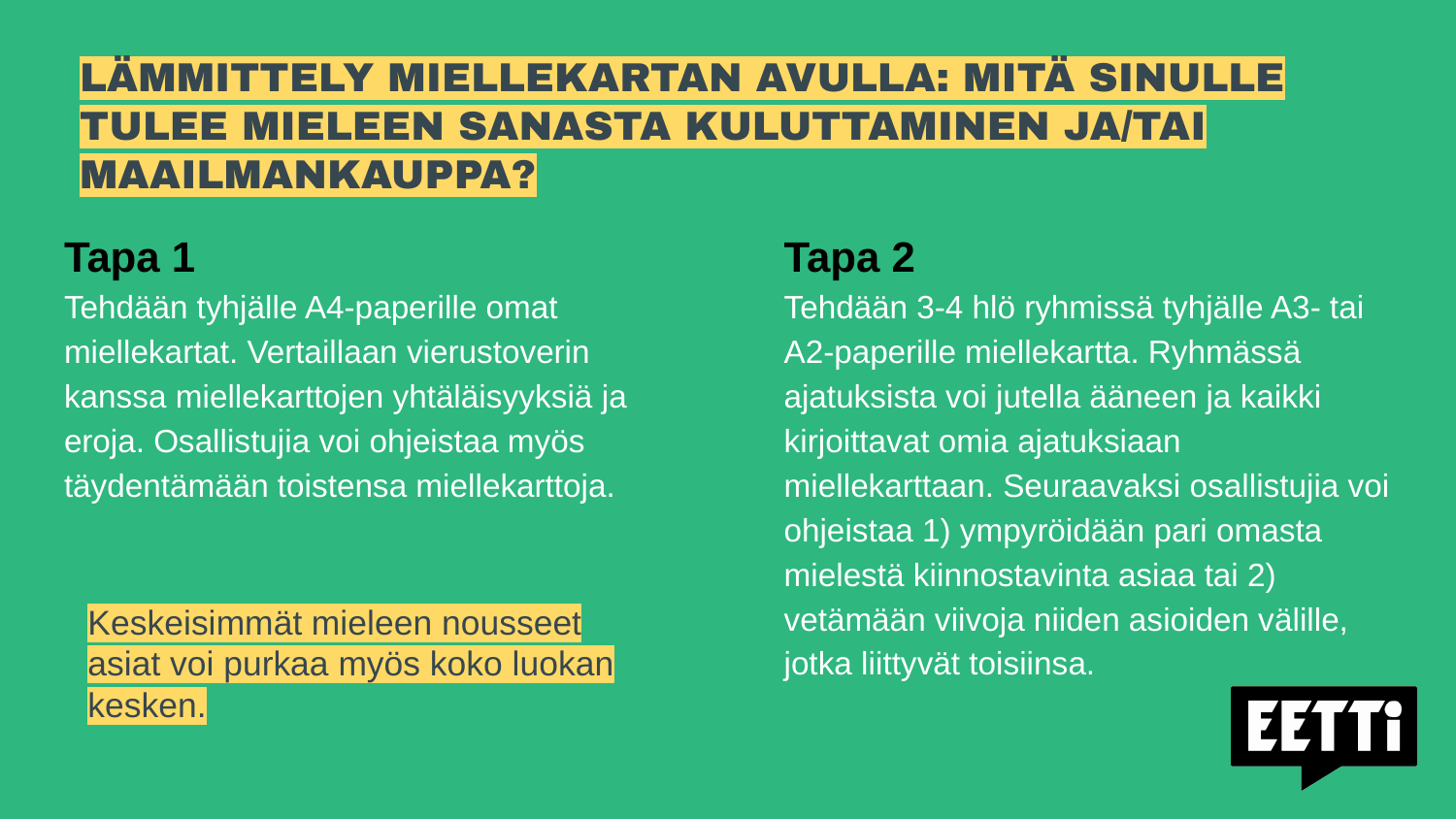

# LÄMMITTELY MIELLEKARTAN AVULLA: MITÄ SINULLE TULEE MIELEEN SANASTA KULUTTAMINEN JA/TAI MAAILMANKAUPPA?
Tapa 1
Tehdään tyhjälle A4-paperille omat miellekartat. Vertaillaan vierustoverin kanssa miellekarttojen yhtäläisyyksiä ja eroja. Osallistujia voi ohjeistaa myös täydentämään toistensa miellekarttoja.
Tapa 2
Tehdään 3-4 hlö ryhmissä tyhjälle A3- tai A2-paperille miellekartta. Ryhmässä ajatuksista voi jutella ääneen ja kaikki kirjoittavat omia ajatuksiaan miellekarttaan. Seuraavaksi osallistujia voi ohjeistaa 1) ympyröidään pari omasta mielestä kiinnostavinta asiaa tai 2) vetämään viivoja niiden asioiden välille, jotka liittyvät toisiinsa.

Keskeisimmät mieleen nousseet asiat voi purkaa myös koko luokan kesken.